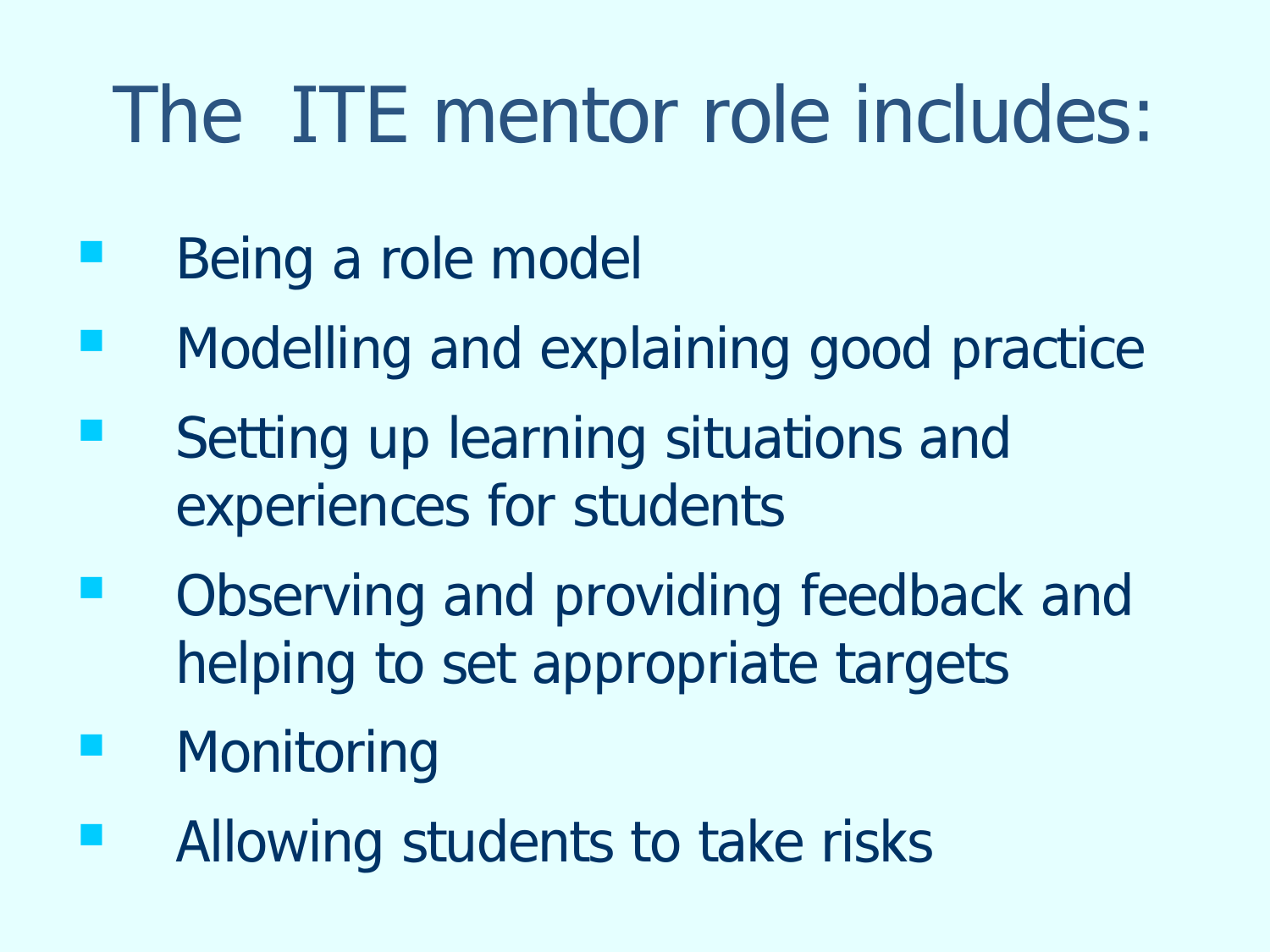

# The  ITE mentor role includes:
Being a role model
Modelling and explaining good practice
Setting up learning situations and experiences for students
Observing and providing feedback and helping to set appropriate targets
Monitoring
Allowing students to take risks